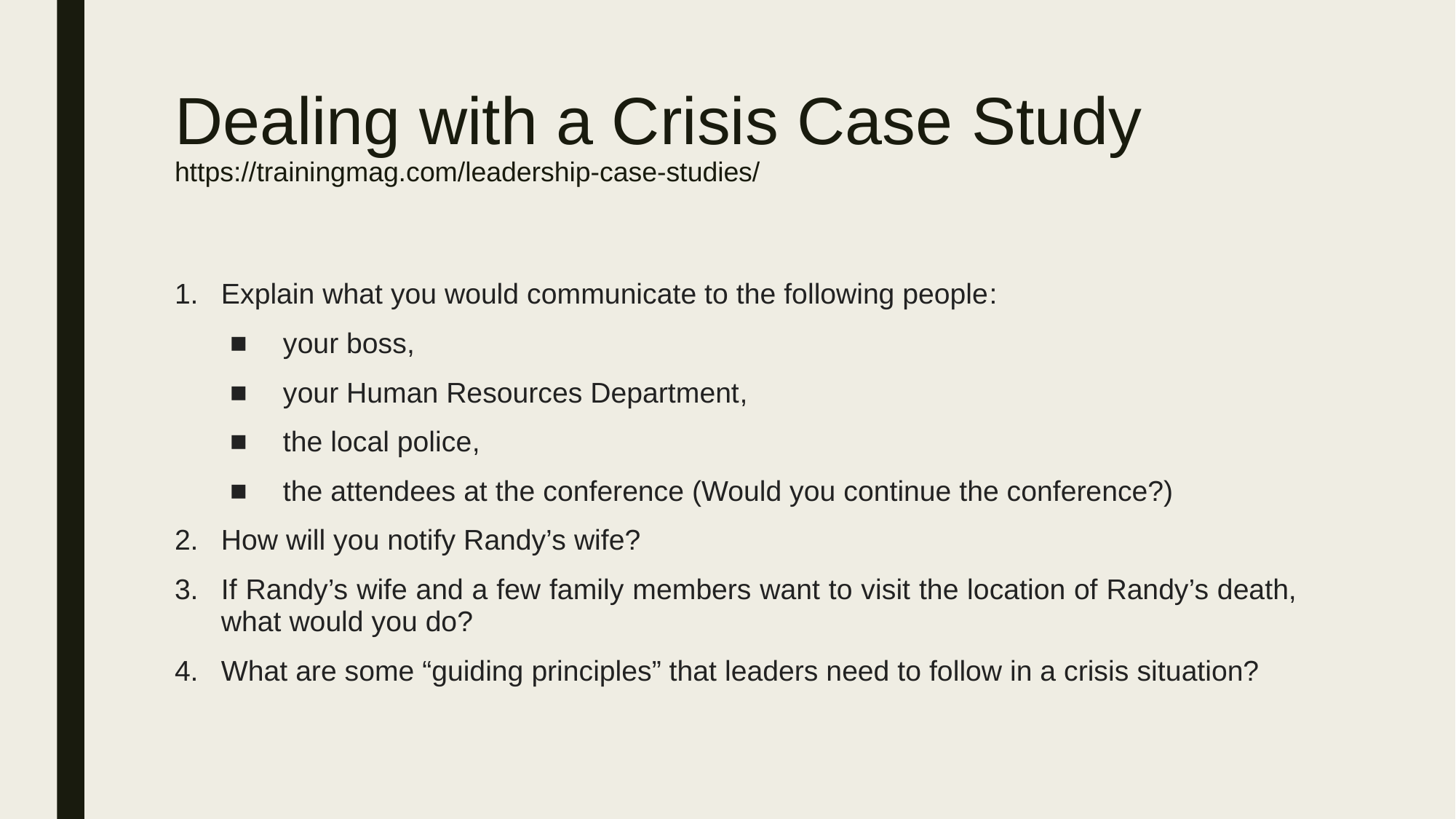

# Dealing with a Crisis Case Study https://trainingmag.com/leadership-case-studies/
Explain what you would communicate to the following people:
your boss,
your Human Resources Department,
the local police,
the attendees at the conference (Would you continue the conference?)
How will you notify Randy’s wife?
If Randy’s wife and a few family members want to visit the location of Randy’s death, what would you do?
What are some “guiding principles” that leaders need to follow in a crisis situation?